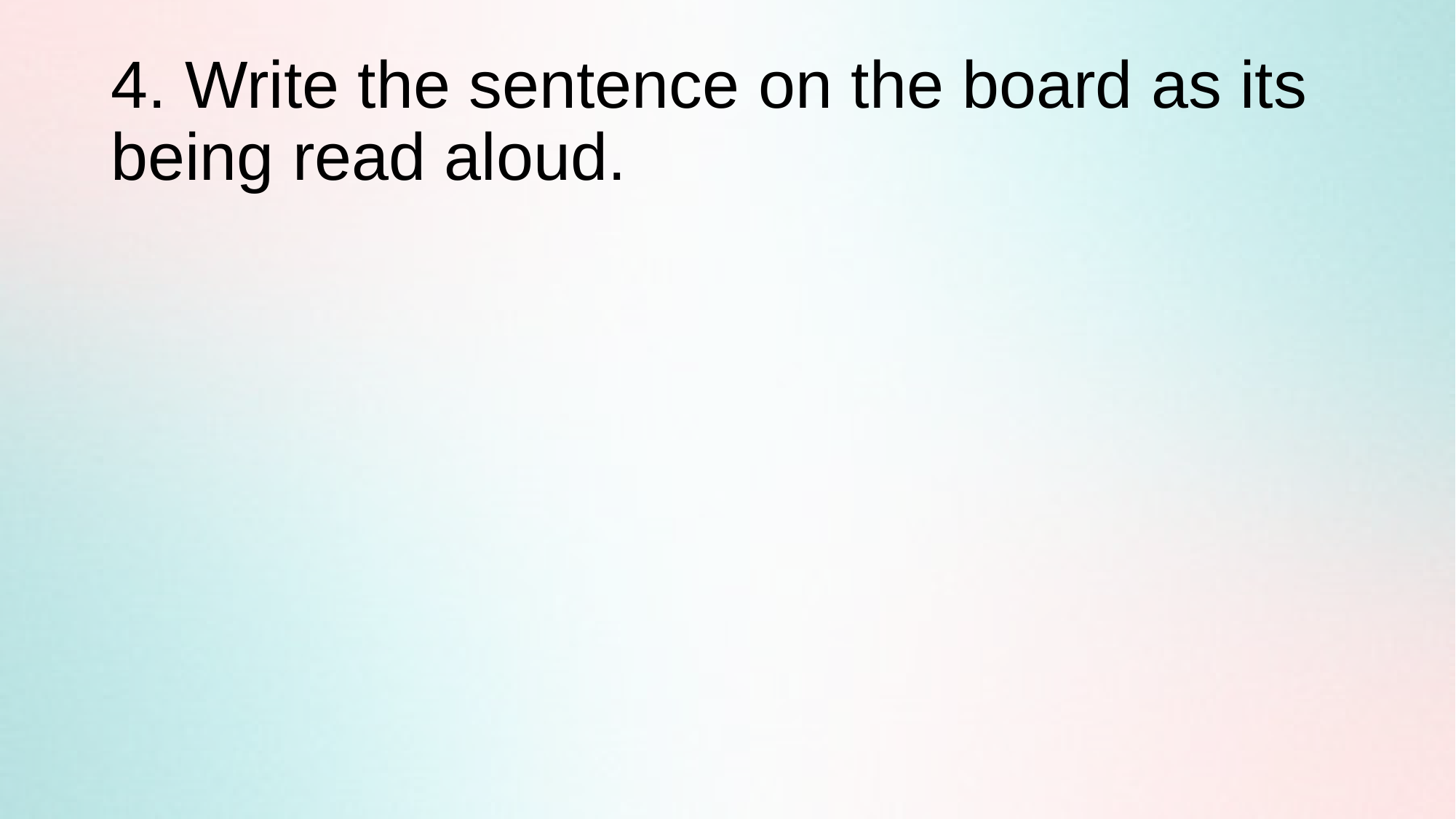

# 4. Write the sentence on the board as its being read aloud.